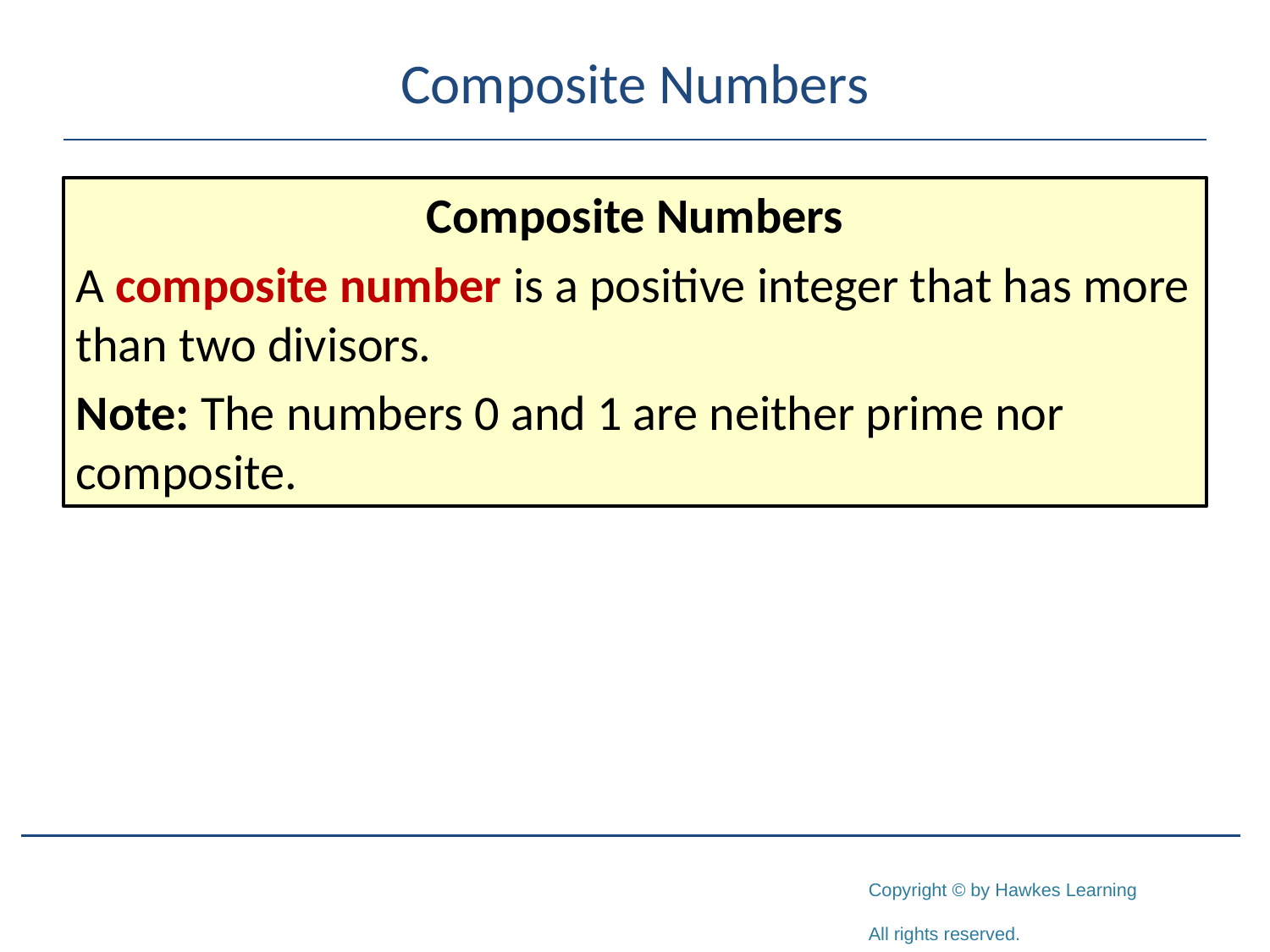

# Composite Numbers

Composite Numbers
A composite number is a positive integer that has more than two divisors.
Note: The numbers 0 and 1 are neither prime nor composite.